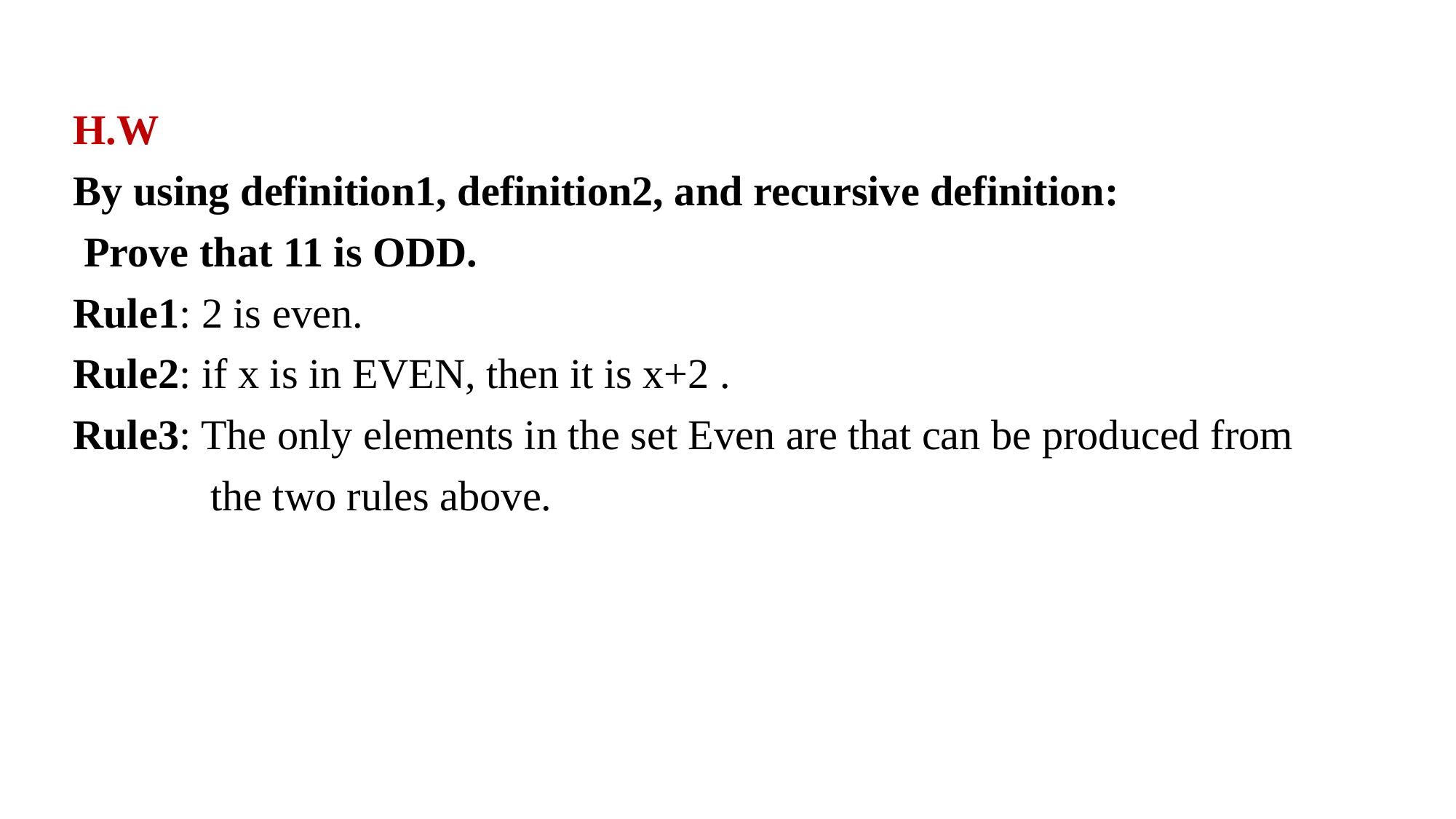

H.W
By using definition1, definition2, and recursive definition:
 Prove that 11 is ODD.
Rule1: 2 is even.
Rule2: if x is in EVEN, then it is x+2 .
Rule3: The only elements in the set Even are that can be produced from
             the two rules above.